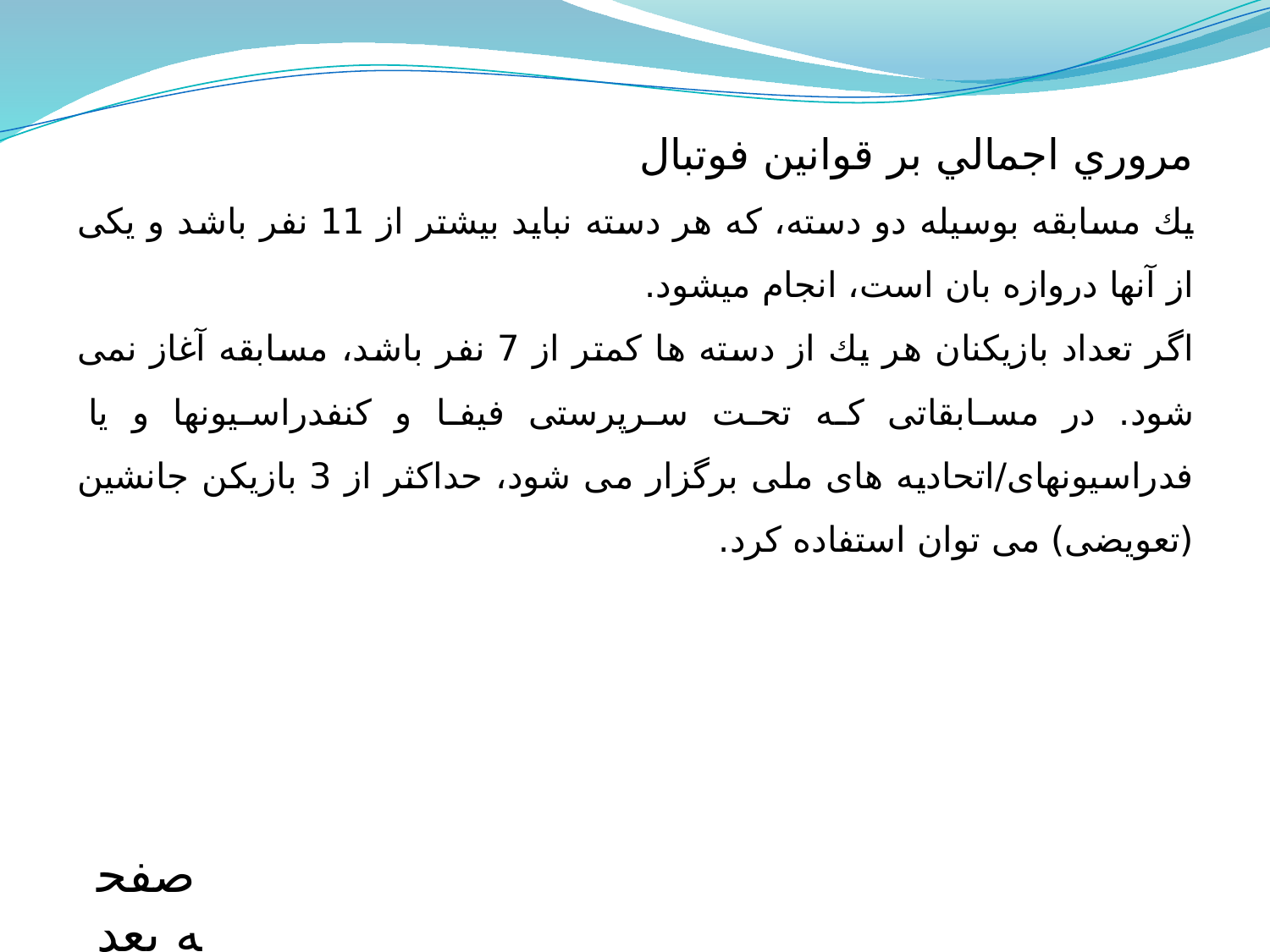

مروري اجمالي بر قوانين فوتبال
يك مسابقه بوسيله دو دسته، كه هر دسته نبايد بيشتر از 11 نفر باشد و يكى از آنها دروازه بان است، انجام ميشود.
اگر تعداد بازيكنان هر يك از دسته ها كمتر از 7 نفر باشد، مسابقه آغاز نمی شود. در مسابقاتى كه تحت سرپرستى فيفا و كنفدراسيونها و يا فدراسيونهاى/اتحاديه هاى ملى برگزار می شود، حداكثر از 3 بازيكن جانشين (تعویضی) می توان استفاده كرد.

صفحه بعد